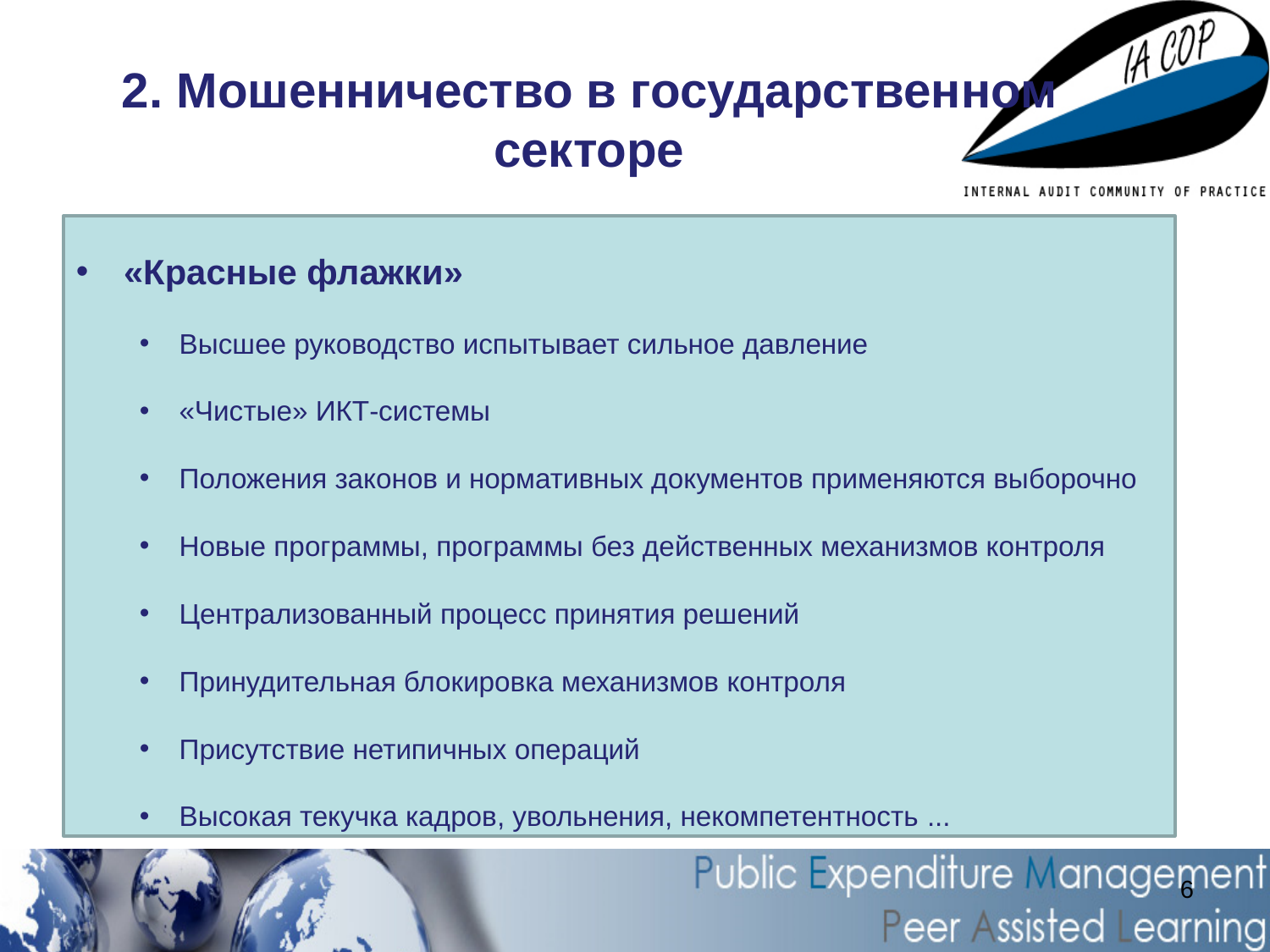

# 2. Мошенничество в государственном секторе

«Красные флажки»

Высшее руководство испытывает сильное давление

«Чистые» ИКТ-системы

Положения законов и нормативных документов применяются выборочно

Новые программы, программы без действенных механизмов контроля

Централизованный процесс принятия решений

Принудительная блокировка механизмов контроля

Присутствие нетипичных операций

Высокая текучка кадров, увольнения, некомпетентность ...

6